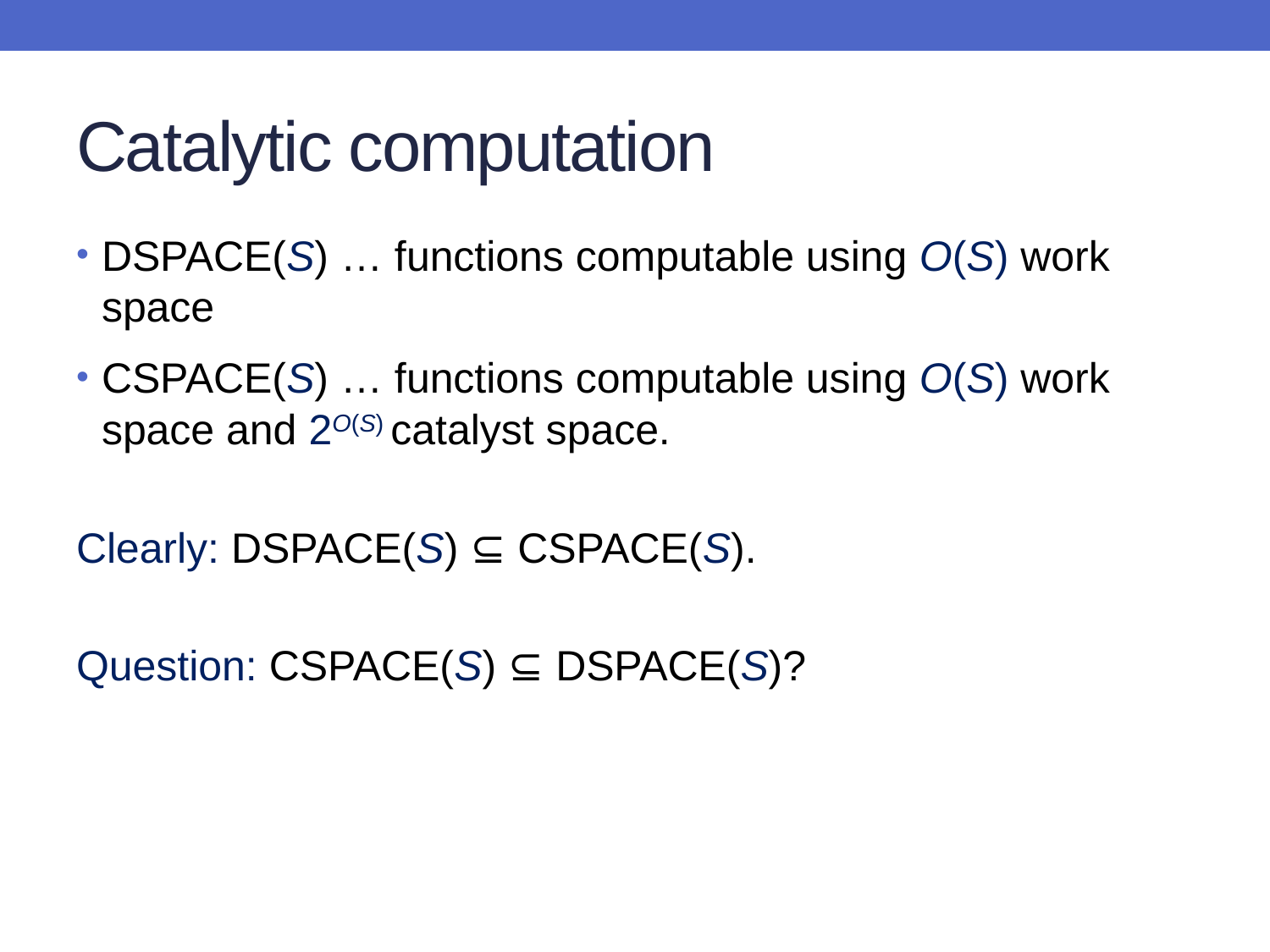

# Catalytic computation
DSPACE(S) … functions computable using O(S) work space
CSPACE(S) … functions computable using O(S) work space and 2O(S) catalyst space.

Clearly: DSPACE(S) ⊆ CSPACE(S).

Question: CSPACE(S) ⊆ DSPACE(S)?